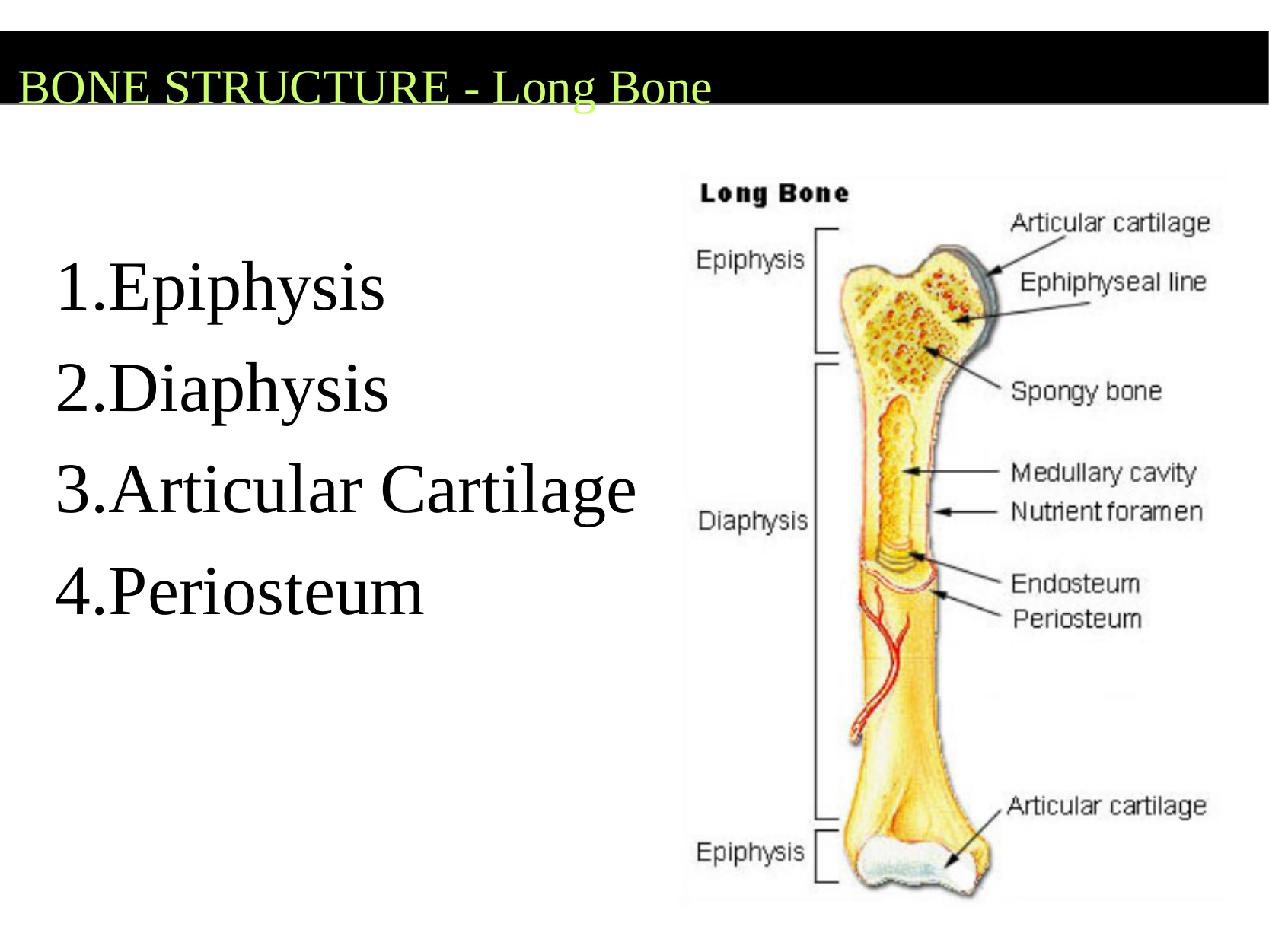

# BONE STRUCTURE - Long Bone

Epiphysis
Diaphysis
Articular Cartilage
Periosteum